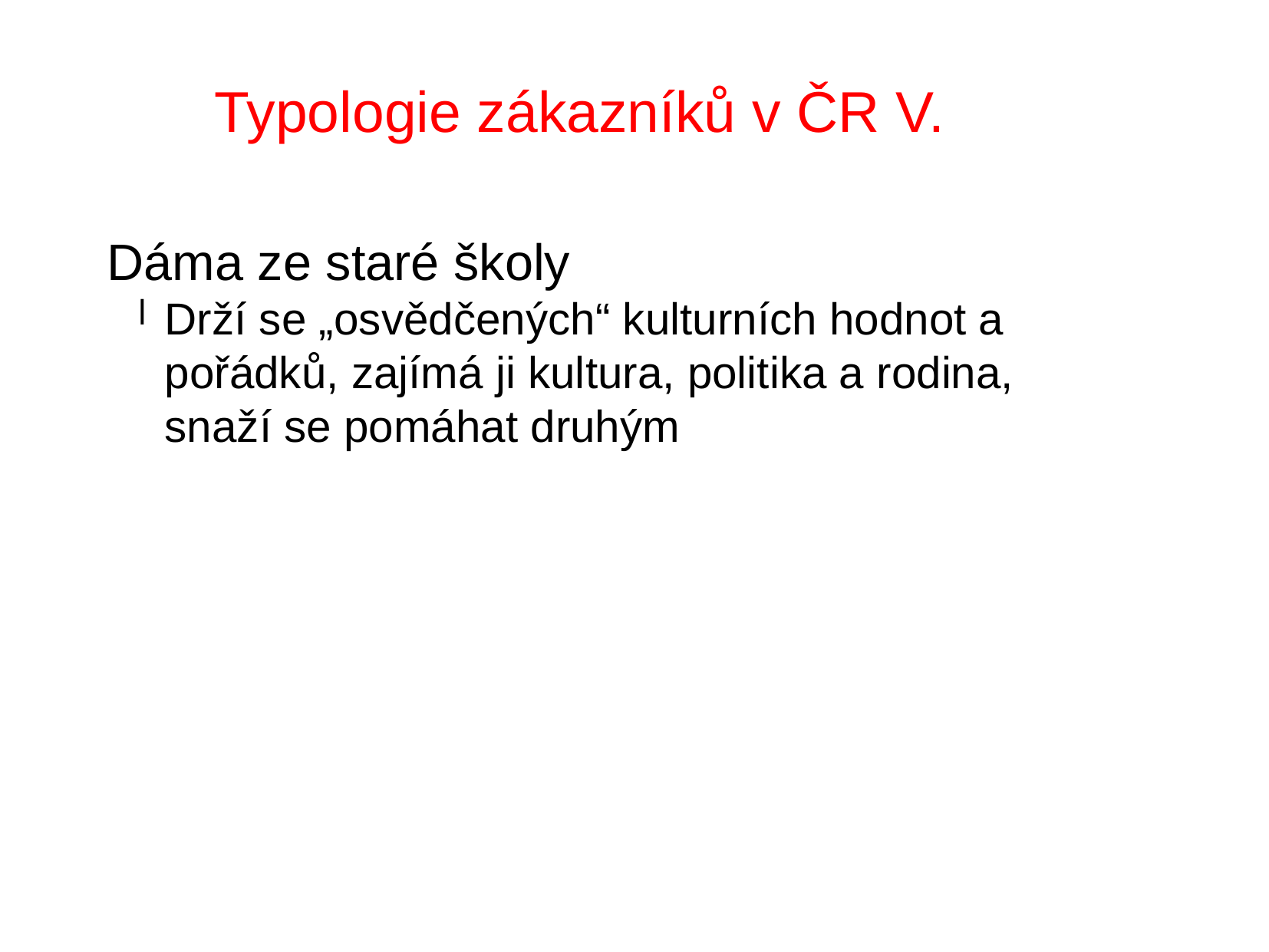

Typologie zákazníků v ČR V.
Dáma ze staré školy
Drží se „osvědčených“ kulturních hodnot a pořádků, zajímá ji kultura, politika a rodina, snaží se pomáhat druhým